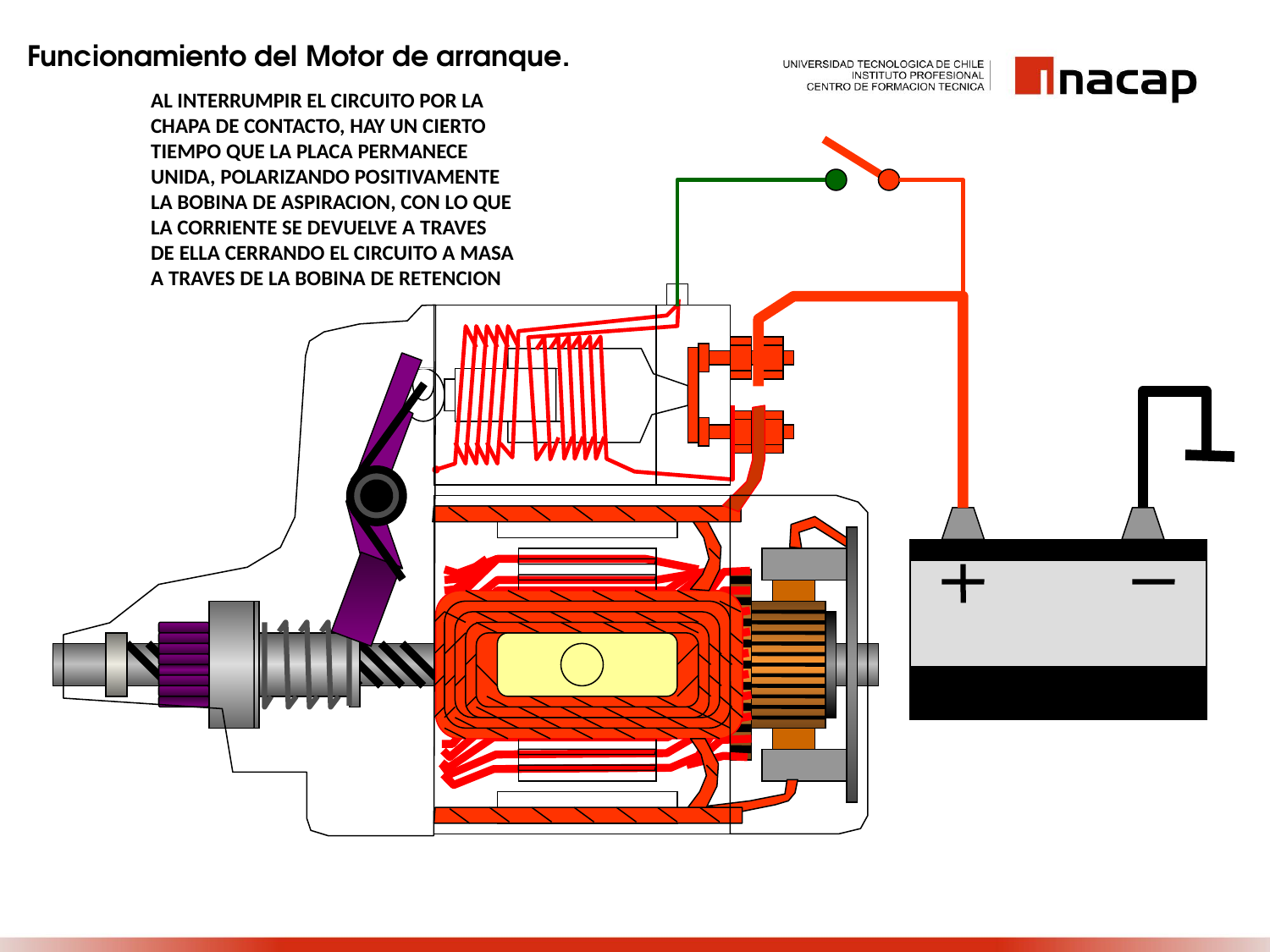

Funcionamiento del Motor de arranque.
AL INTERRUMPIR EL CIRCUITO POR LA
CHAPA DE CONTACTO, HAY UN CIERTO
TIEMPO QUE LA PLACA PERMANECE
UNIDA, POLARIZANDO POSITIVAMENTE
LA BOBINA DE ASPIRACION, CON LO QUE
LA CORRIENTE SE DEVUELVE A TRAVES
DE ELLA CERRANDO EL CIRCUITO A MASA
A TRAVES DE LA BOBINA DE RETENCION